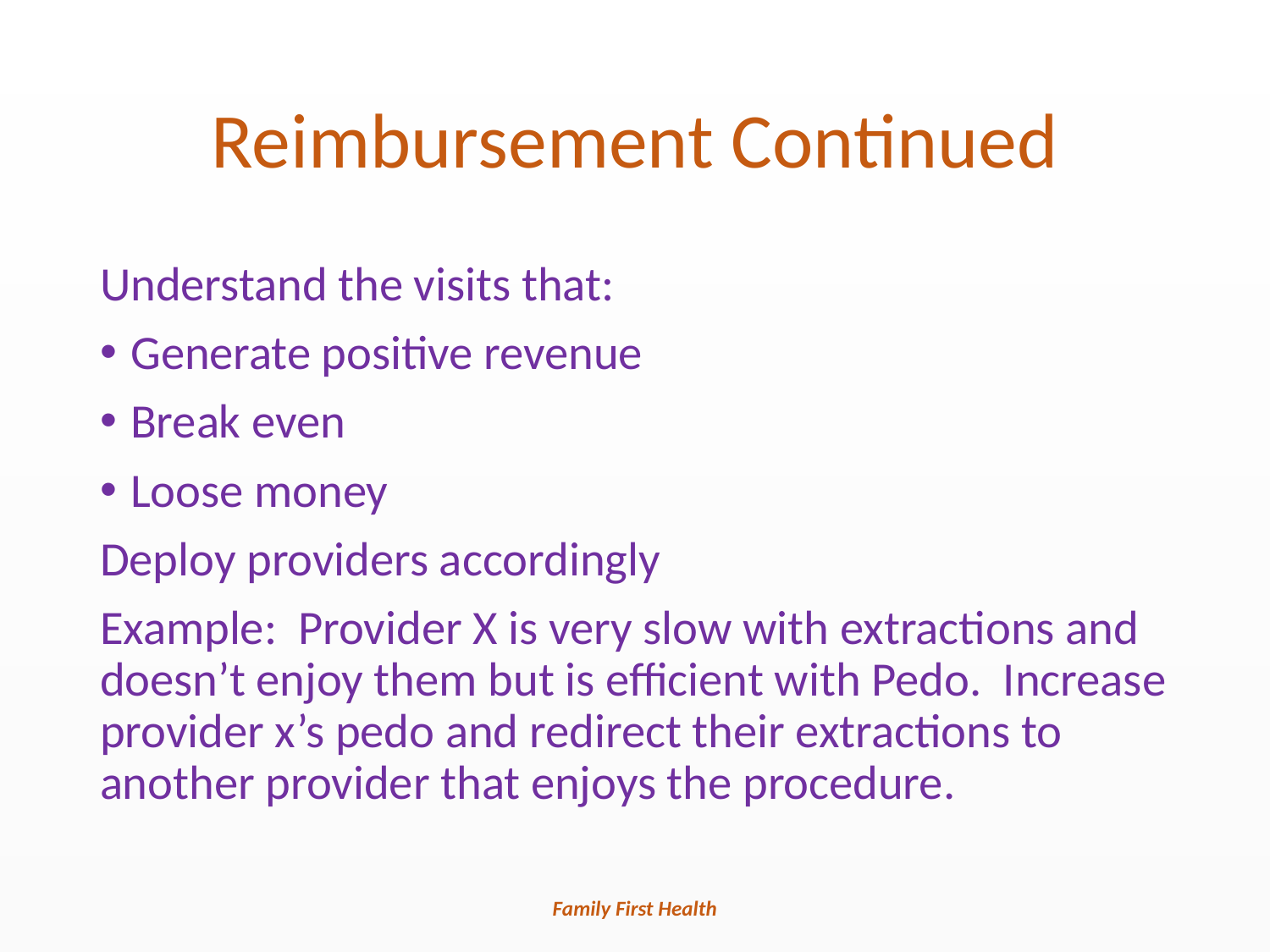

# Reimbursement Continued
Understand the visits that:
Generate positive revenue
Break even
Loose money
Deploy providers accordingly
Example:  Provider X is very slow with extractions and doesn’t enjoy them but is efficient with Pedo.  Increase provider x’s pedo and redirect their extractions to another provider that enjoys the procedure.
Family First Health